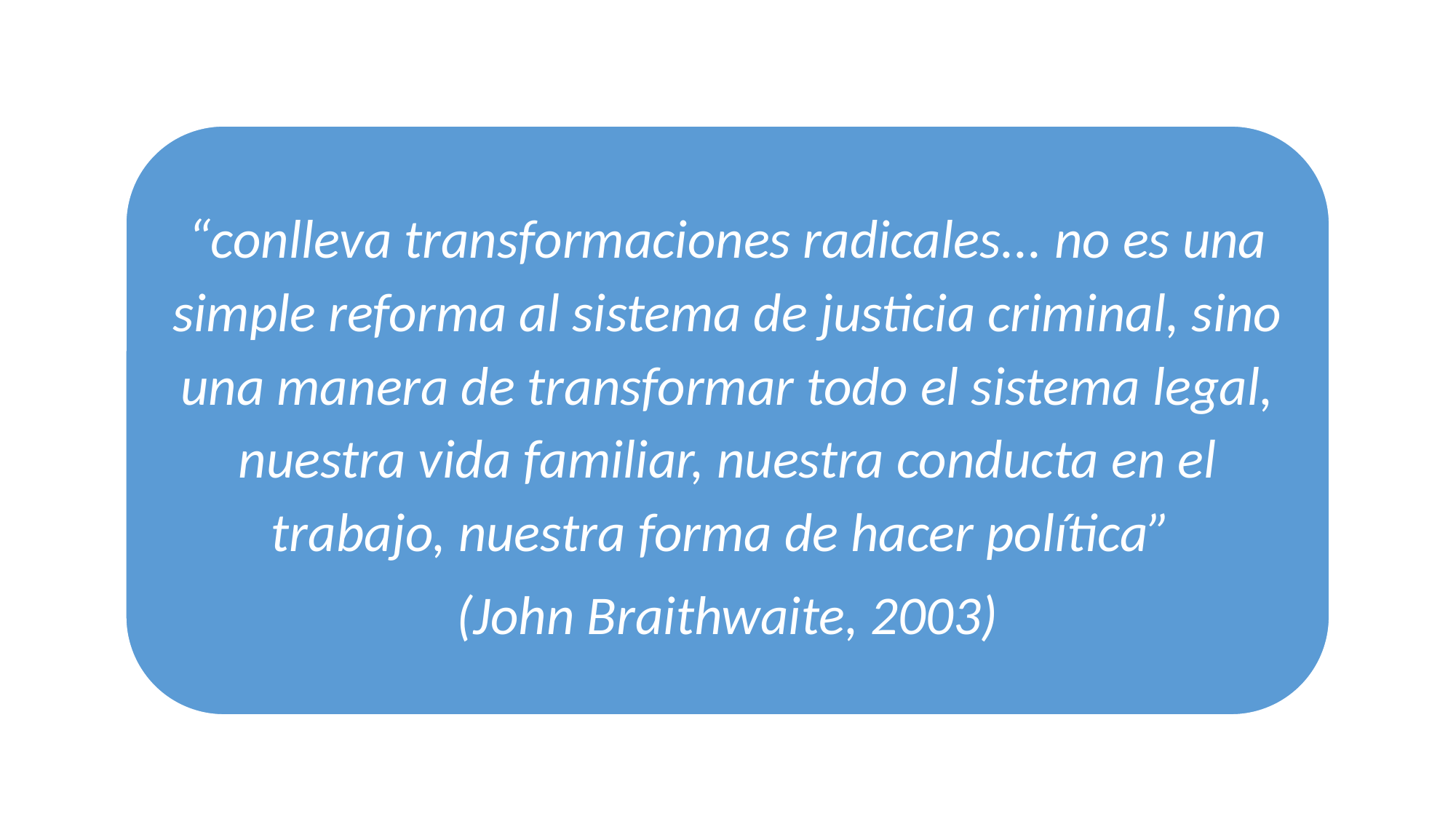

“conlleva transformaciones radicales... no es una simple reforma al sistema de justicia criminal, sino una manera de transformar todo el sistema legal, nuestra vida familiar, nuestra conducta en el trabajo, nuestra forma de hacer política”
(John Braithwaite, 2003)